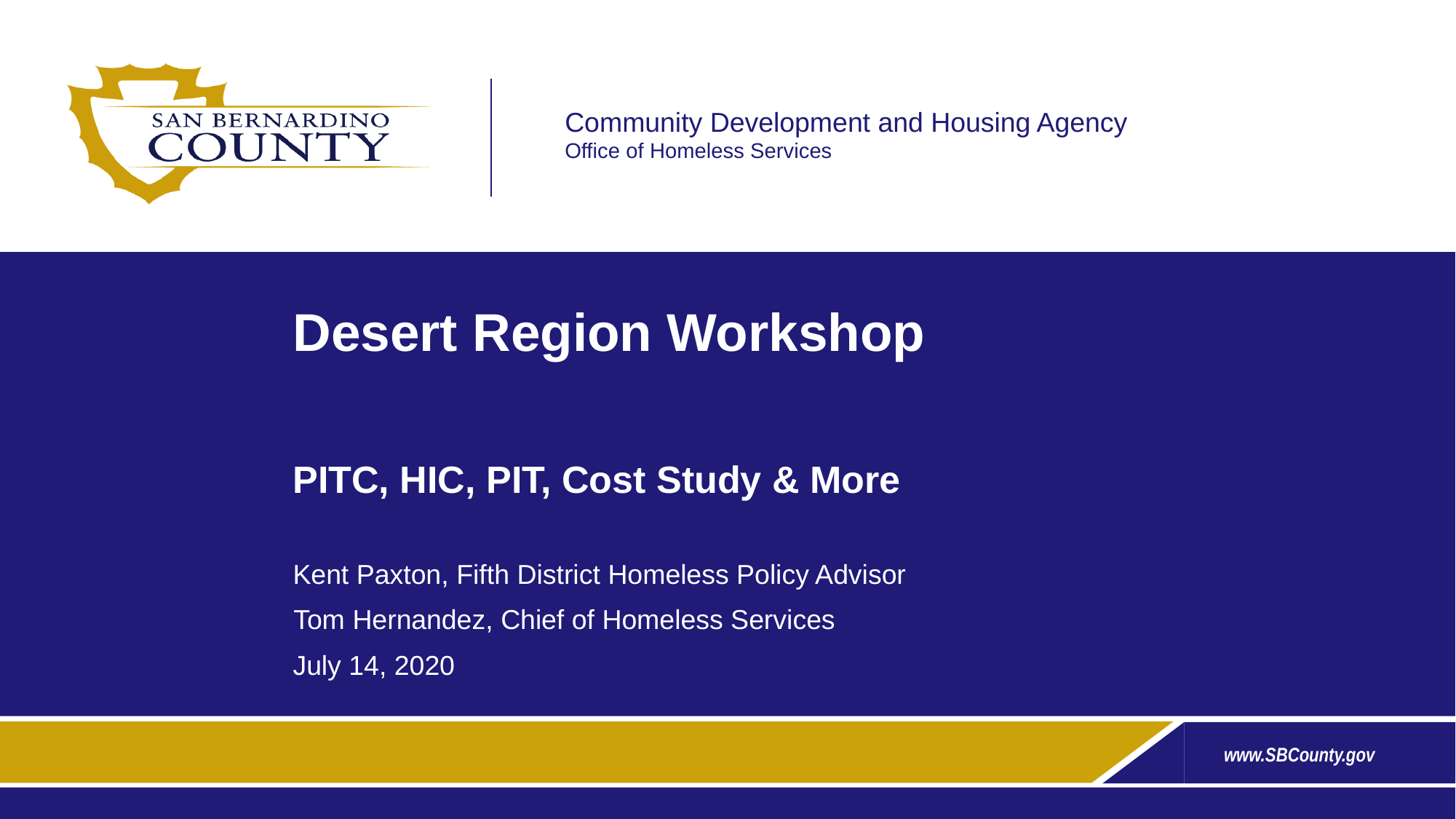

Desert Region Workshop
PITC, HIC, PIT, Cost Study & More
Kent Paxton, Fifth District Homeless Policy Advisor
Tom Hernandez, Chief of Homeless Services
July 14, 2020